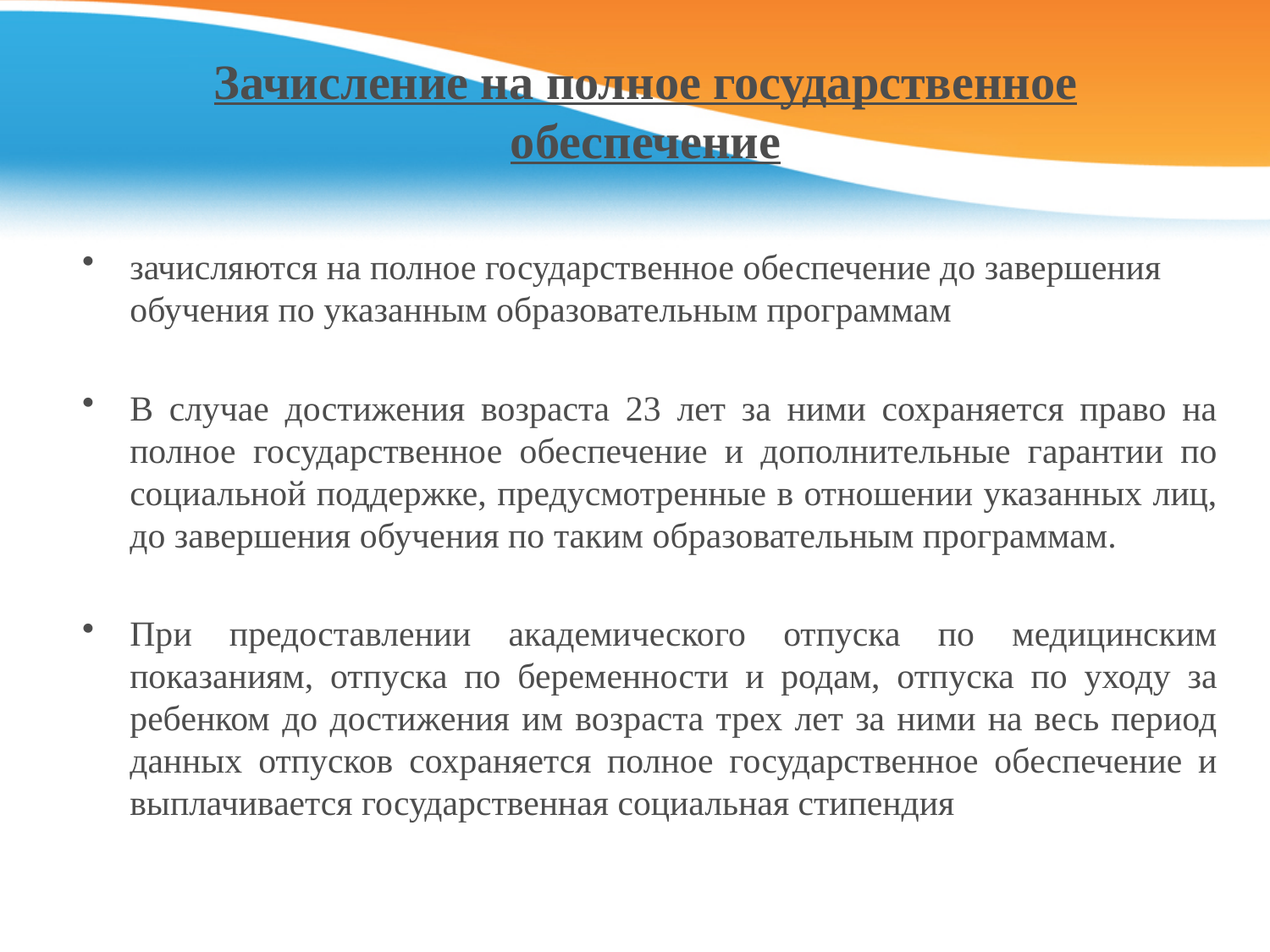

# Зачисление на полное государственное обеспечение
зачисляются на полное государственное обеспечение до завершения обучения по указанным образовательным программам

В случае достижения возраста 23 лет за ними сохраняется право на полное государственное обеспечение и дополнительные гарантии по социальной поддержке, предусмотренные в отношении указанных лиц, до завершения обучения по таким образовательным программам.

При предоставлении академического отпуска по медицинским показаниям, отпуска по беременности и родам, отпуска по уходу за ребенком до достижения им возраста трех лет за ними на весь период данных отпусков сохраняется полное государственное обеспечение и выплачивается государственная социальная стипендия